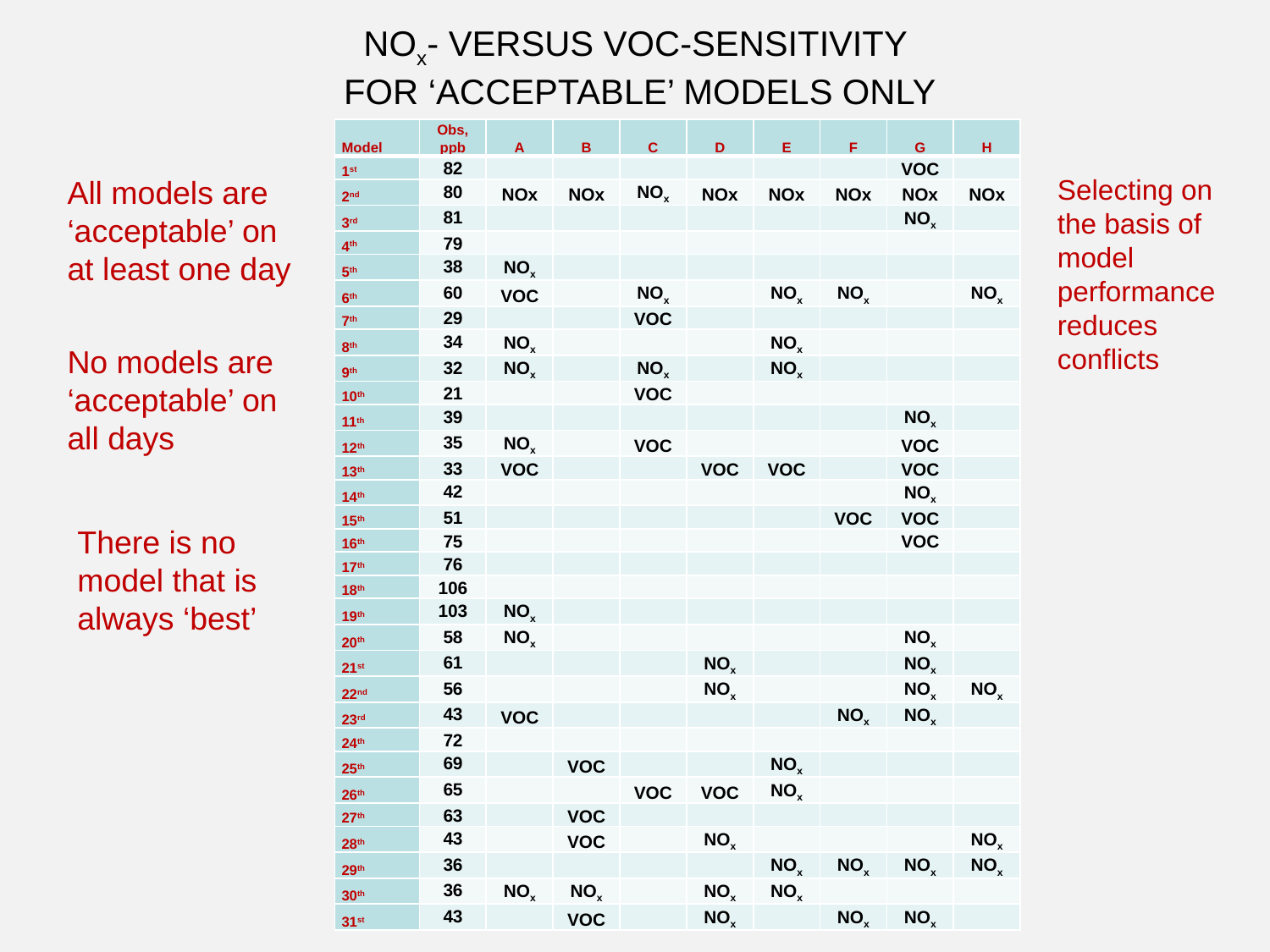

# NOx- VERSUS VOC-SENSITIVITY FOR ‘ACCEPTABLE’ MODELS ONLY
| Model | Obs, ppb | A | B | C | D | E | F | G | H |
| --- | --- | --- | --- | --- | --- | --- | --- | --- | --- |
| 1st | 82 |  |  |  |  |  |  | VOC |  |
| 2nd | 80 | NOx | NOx | NOx | NOx | NOx | NOx | NOx | NOx |
| 3rd | 81 |  |  |  |  |  |  | NOx |  |
| 4th | 79 |  |  |  |  |  |  |  |  |
| 5th | 38 | NOx |  |  |  |  |  |  |  |
| 6th | 60 | VOC |  | NOx |  | NOx | NOx |  | NOx |
| 7th | 29 |  |  | VOC |  |  |  |  |  |
| 8th | 34 | NOx |  |  |  | NOx |  |  |  |
| 9th | 32 | NOx |  | NOx |  | NOx |  |  |  |
| 10th | 21 |  |  | VOC |  |  |  |  |  |
| 11th | 39 |  |  |  |  |  |  | NOx |  |
| 12th | 35 | NOx |  | VOC |  |  |  | VOC |  |
| 13th | 33 | VOC |  |  | VOC | VOC |  | VOC |  |
| 14th | 42 |  |  |  |  |  |  | NOx |  |
| 15th | 51 |  |  |  |  |  | VOC | VOC |  |
| 16th | 75 |  |  |  |  |  |  | VOC |  |
| 17th | 76 |  |  |  |  |  |  |  |  |
| 18th | 106 |  |  |  |  |  |  |  |  |
| 19th | 103 | NOx |  |  |  |  |  |  |  |
| 20th | 58 | NOx |  |  |  |  |  | NOx |  |
| 21st | 61 |  |  |  | NOx |  |  | NOx |  |
| 22nd | 56 |  |  |  | NOx |  |  | NOx | NOx |
| 23rd | 43 | VOC |  |  |  |  | NOx | NOx |  |
| 24th | 72 |  |  |  |  |  |  |  |  |
| 25th | 69 |  | VOC |  |  | NOx |  |  |  |
| 26th | 65 |  |  | VOC | VOC | NOx |  |  |  |
| 27th | 63 |  | VOC |  |  |  |  |  |  |
| 28th | 43 |  | VOC |  | NOx |  |  |  | NOx |
| 29th | 36 |  |  |  |  | NOx | NOx | NOx | NOx |
| 30th | 36 | NOx | NOx |  | NOx | NOx |  |  |  |
| 31st | 43 |  | VOC |  | NOx |  | NOx | NOx |  |
All models are ‘acceptable’ on at least one day

Selecting on the basis of model performance reduces conflicts
No models are ‘acceptable’ on all days
There is no model that is always ‘best’